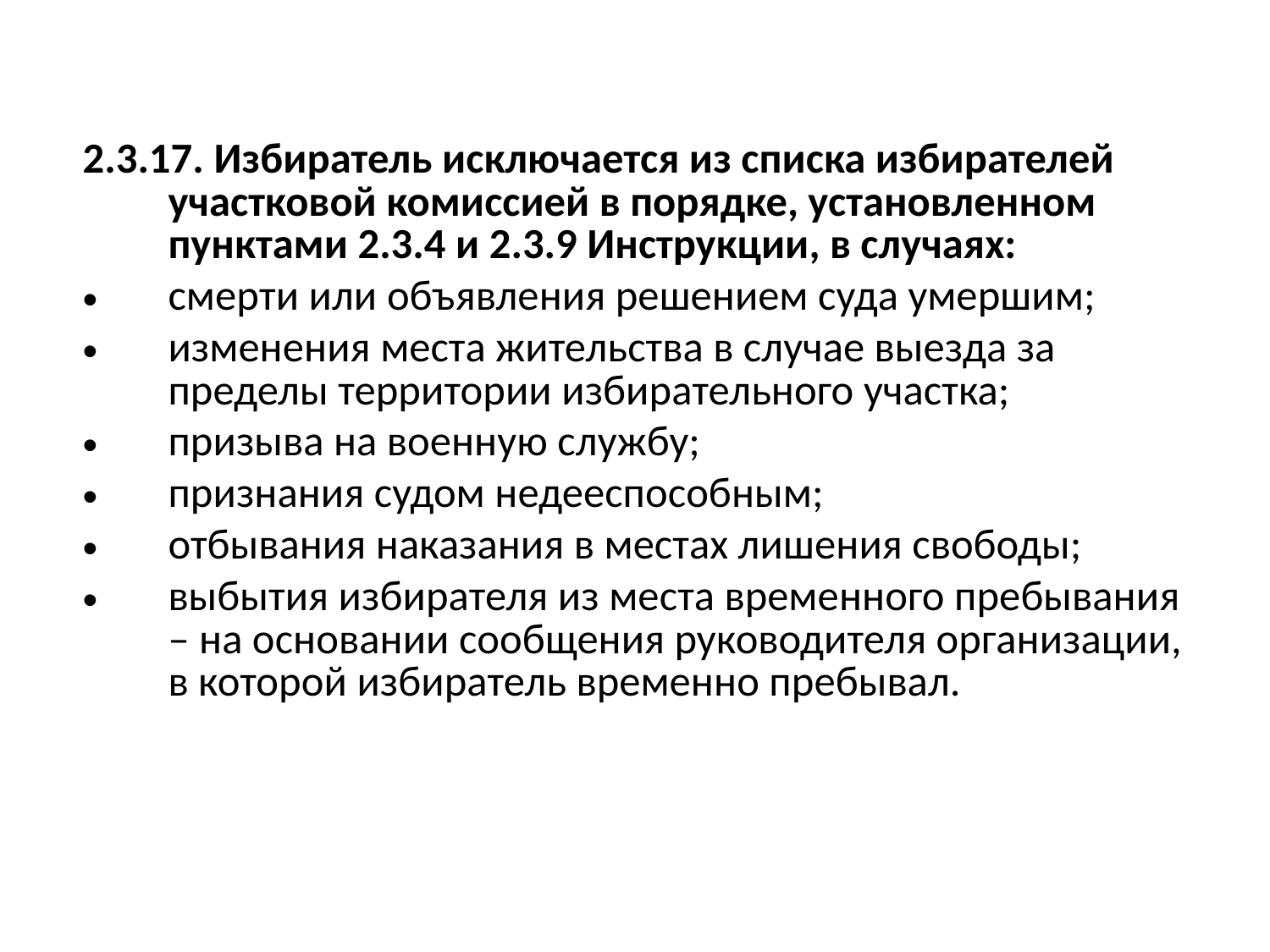

2.3.17. Избиратель исключается из списка избирателей участковой комиссией в порядке, установленном пунктами 2.3.4 и 2.3.9 Инструкции, в случаях:
смерти или объявления решением суда умершим;
изменения места жительства в случае выезда за пределы территории избирательного участка;
призыва на военную службу;
признания судом недееспособным;
отбывания наказания в местах лишения свободы;
выбытия избирателя из места временного пребывания – на основании сообщения руководителя организации, в которой избиратель временно пребывал.